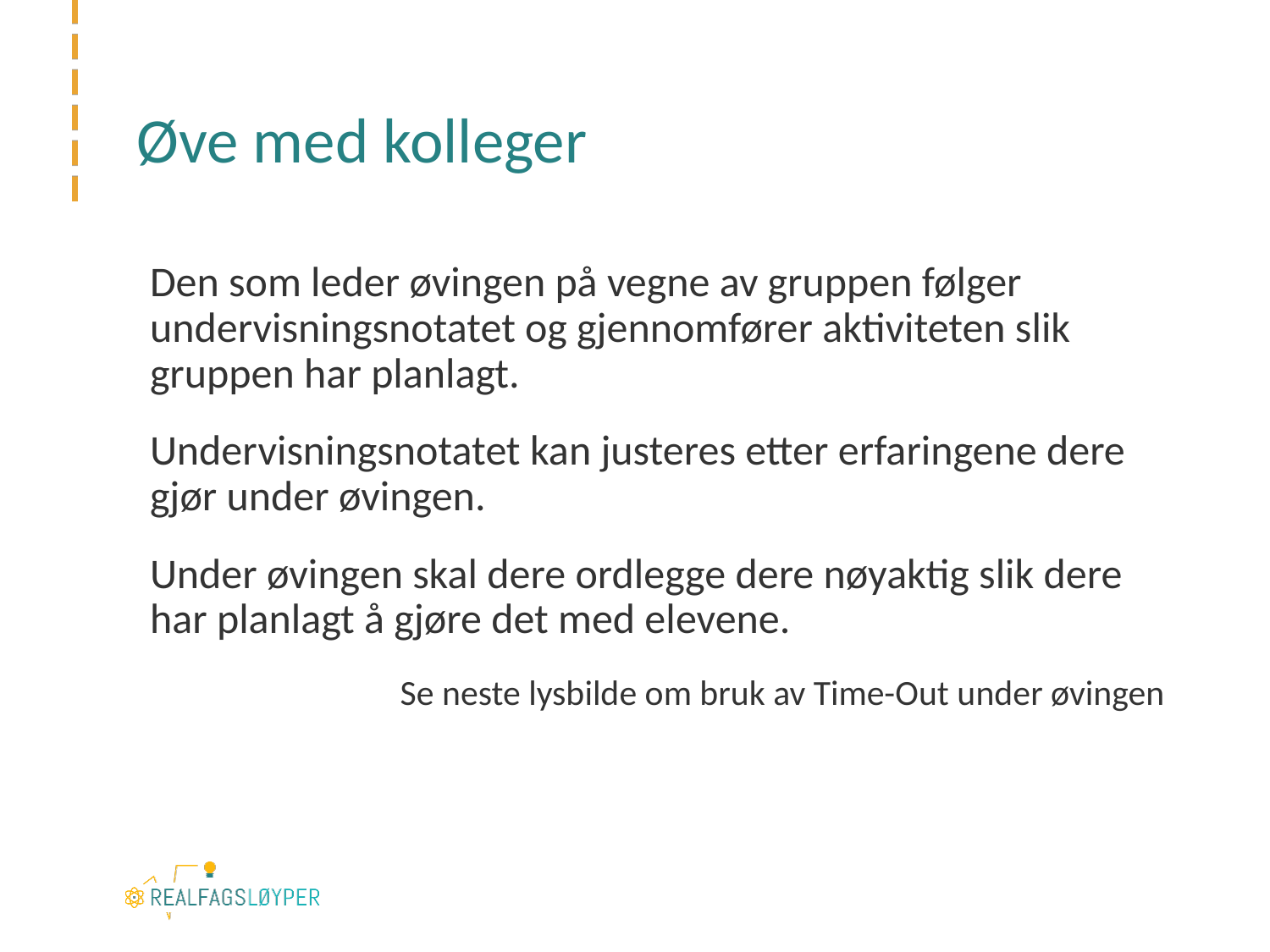

# Øve med kolleger
Den som leder øvingen på vegne av gruppen følger undervisningsnotatet og gjennomfører aktiviteten slik gruppen har planlagt.
Undervisningsnotatet kan justeres etter erfaringene dere gjør under øvingen.
Under øvingen skal dere ordlegge dere nøyaktig slik dere har planlagt å gjøre det med elevene.
Se neste lysbilde om bruk av Time-Out under øvingen